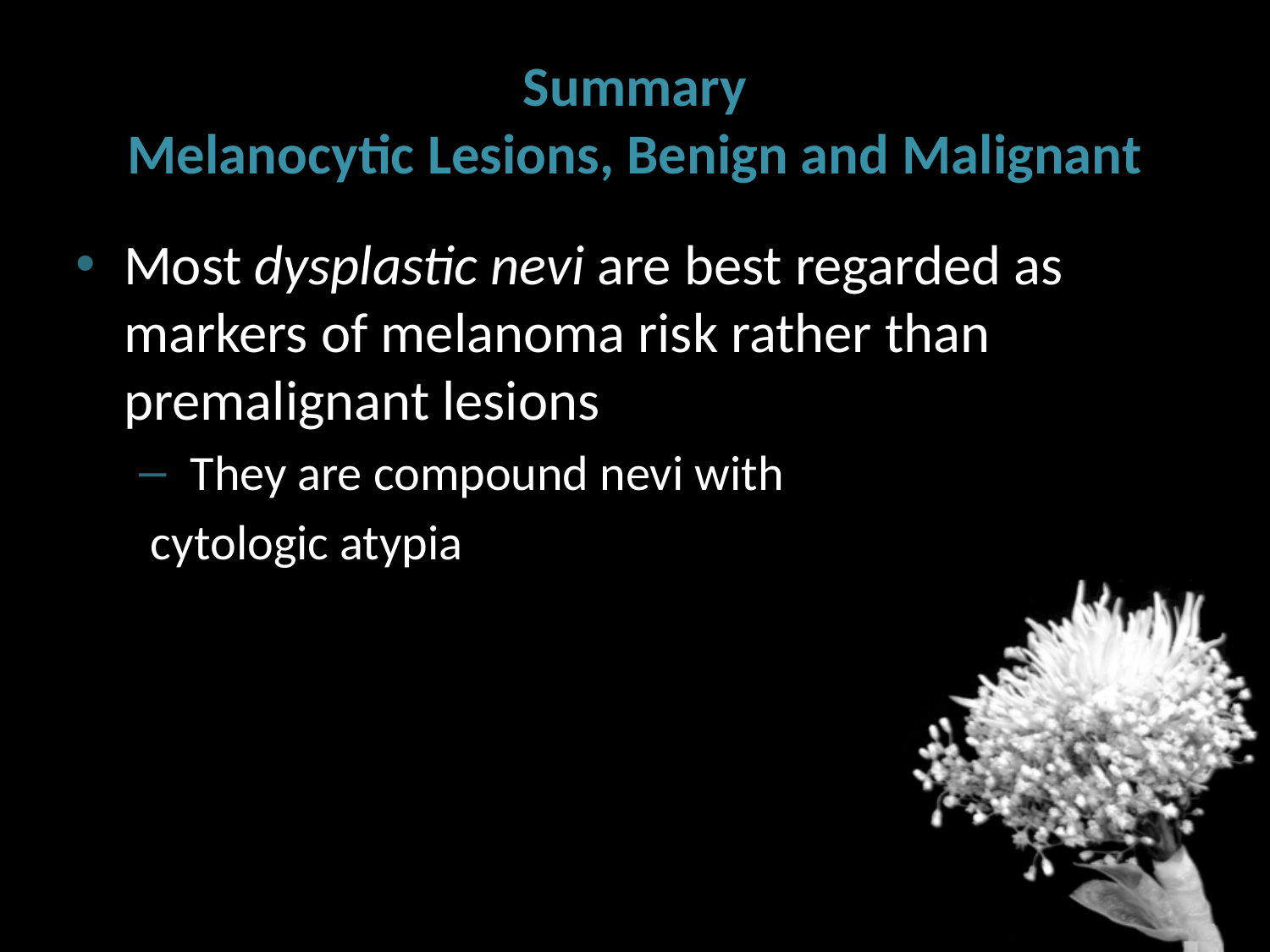

# Summary Melanocytic Lesions, Benign and Malignant
Most dysplastic nevi are best regarded as markers of melanoma risk rather than premalignant lesions
 They are compound nevi with
 cytologic atypia